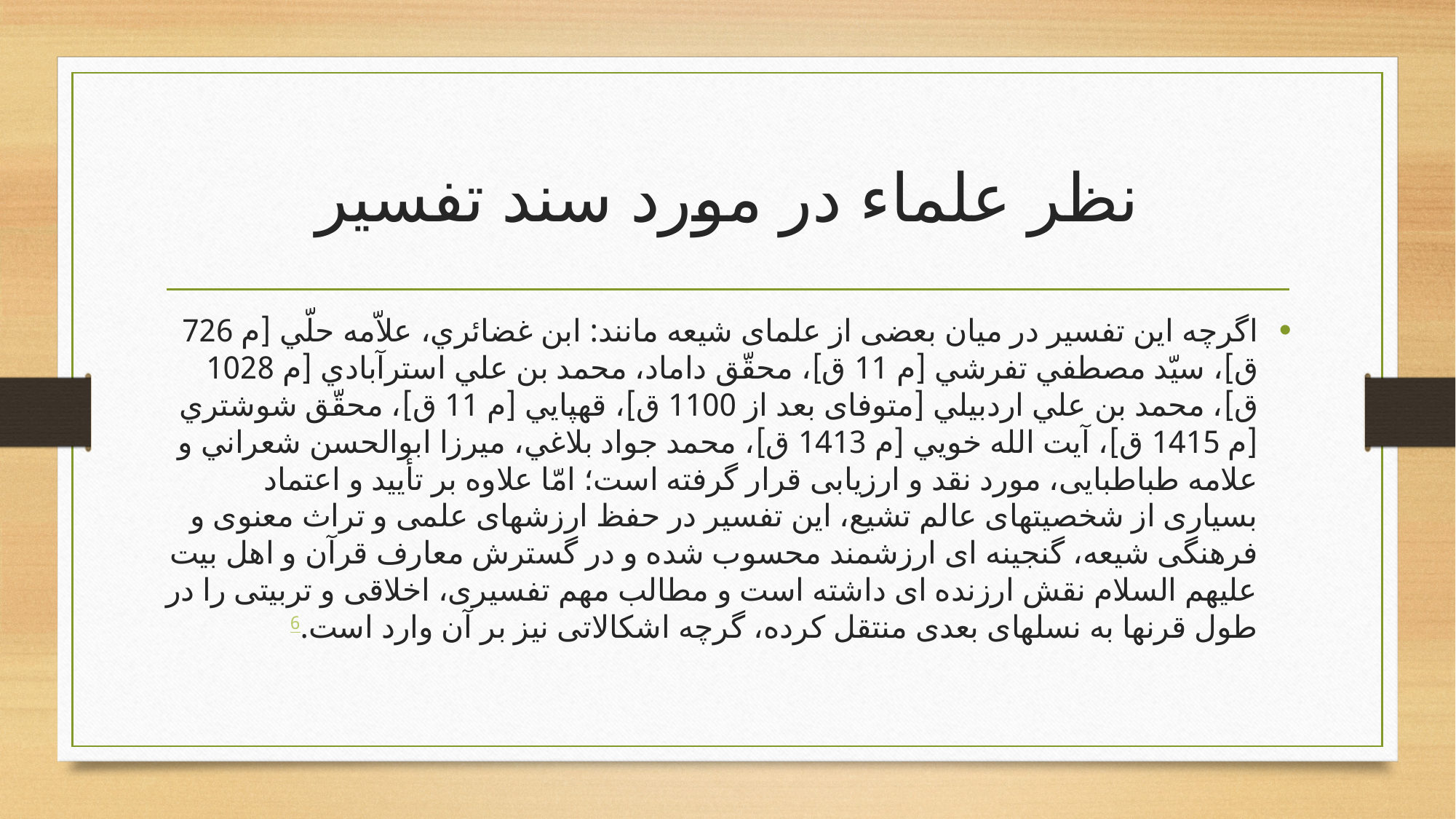

# نظر علماء در مورد سند تفسیر
اگرچه این تفسیر در میان بعضی از علمای شیعه مانند: ابن غضائري، علاّمه حلّي [م 726 ق]، سيّد مصطفي تفرشي [م 11 ق]، محقّق داماد، محمد بن علي استرآبادي [م 1028 ق]، محمد بن علي اردبيلي [متوفای بعد از 1100 ق]، قهپايي [م 11 ق]، محقّق شوشتري [م 1415 ق]، آيت الله خويي [م 1413 ق]، محمد جواد بلاغي، ميرزا ابوالحسن شعراني و علامه طباطبایی، مورد نقد و ارزیابی قرار گرفته است؛ امّا علاوه بر تأیید و اعتماد بسیاری از شخصیتهای عالم تشیع، این تفسیر در حفظ ارزشهای علمی و تراث معنوی و فرهنگی شیعه، گنجینه ای ارزشمند محسوب شده و در گسترش معارف قرآن و اهل بیت علیهم السلام نقش ارزنده ای داشته است و مطالب مهم تفسیری، اخلاقی و تربیتی را در طول قرنها به نسلهای بعدی منتقل کرده، گرچه اشکالاتی نیز بر آن وارد است.6